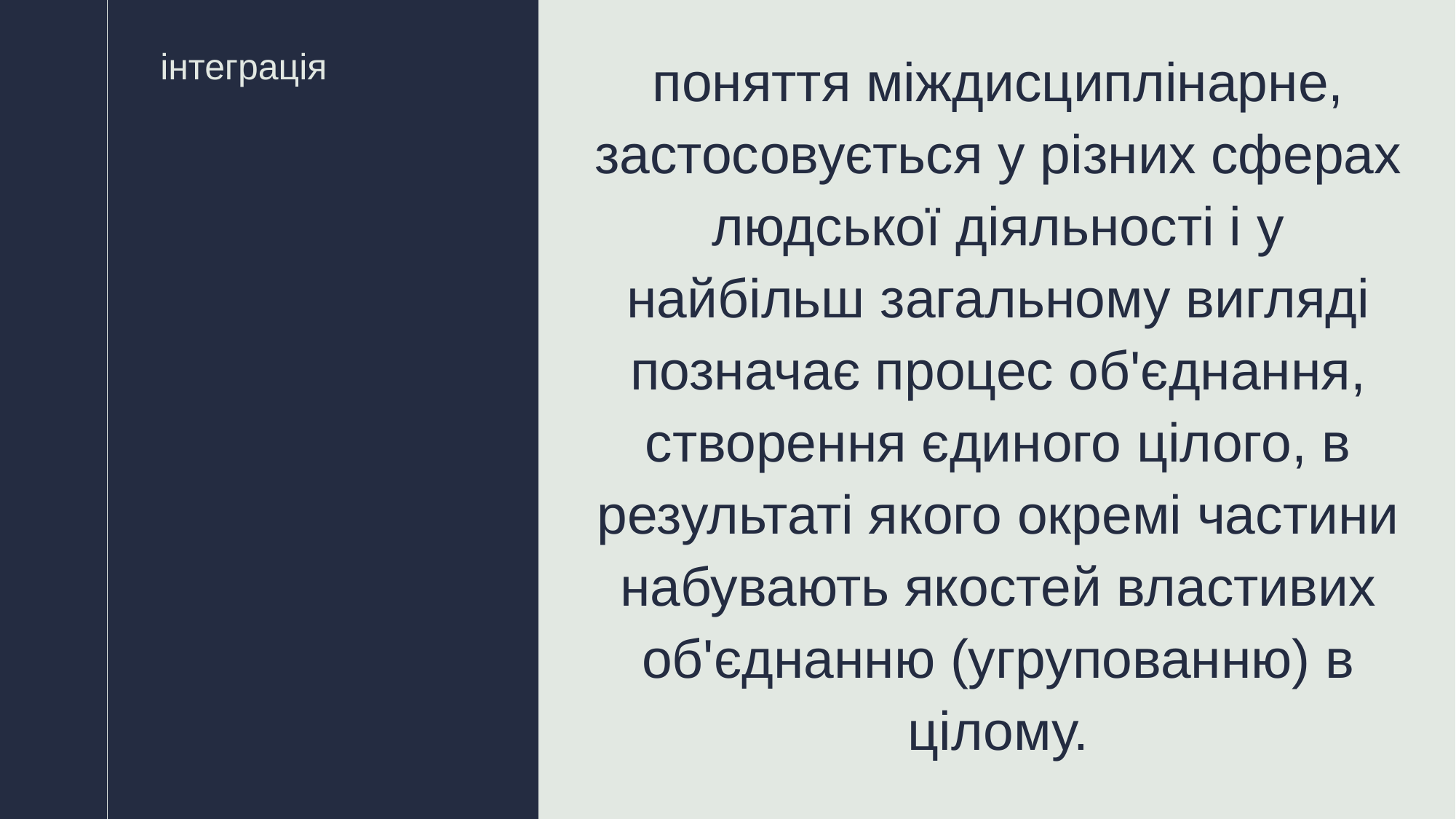

поняття міждисциплінарне, застосовується у різних сферах людської діяльності і у найбільш загальному вигляді позначає процес об'єднання, створення єдиного цілого, в результаті якого окремі частини набувають якостей властивих об'єднанню (угрупованню) в цілому.

# інтеграція